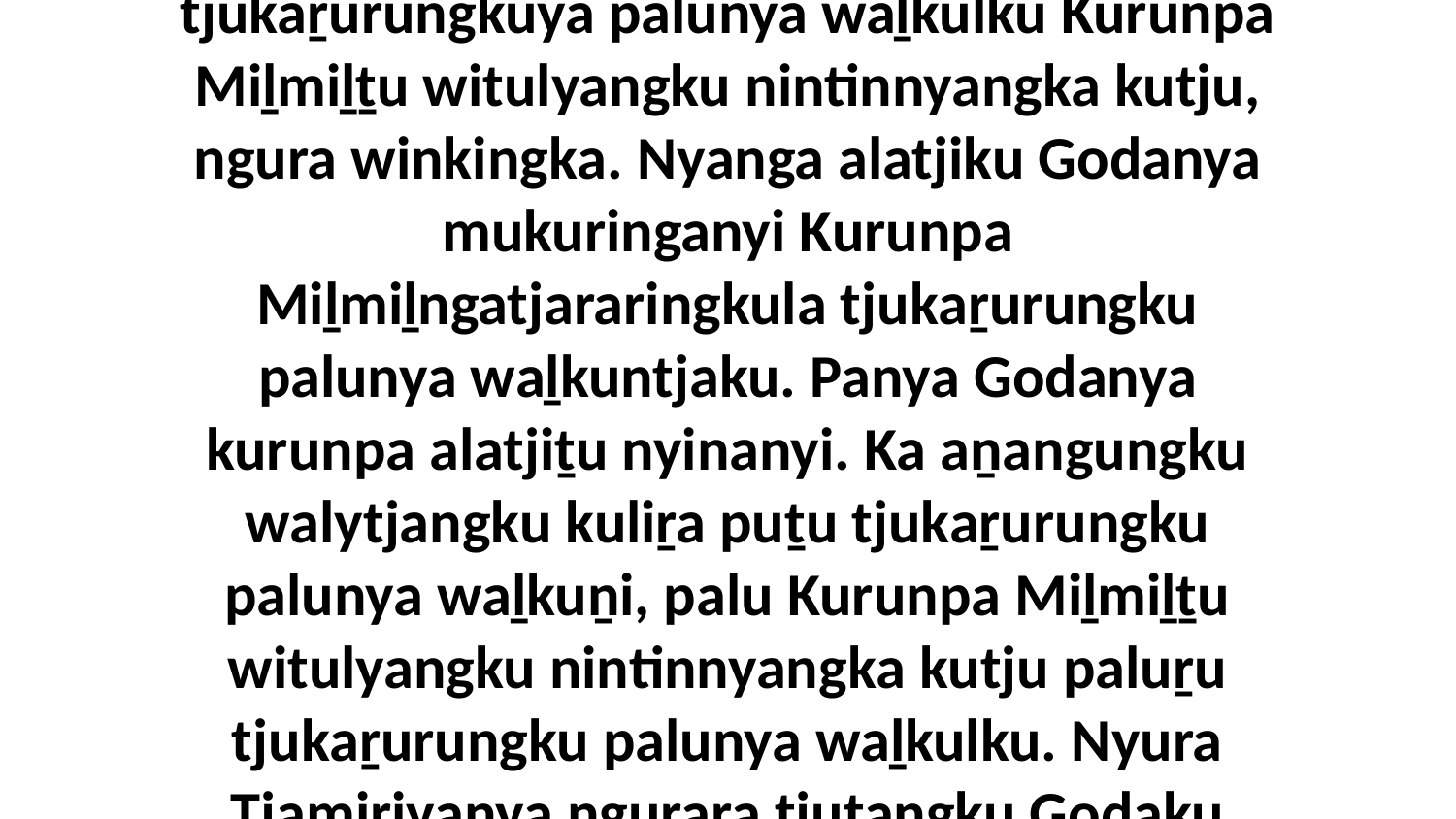

21-24 Ka Jesulu wangkangu, “Minyma, tjukaṟurungkuṉanta wangkanyi, ka kulinma nyanganpa ngayulu wangkanyangka. Kuwari nguwanpa aṉangu tjuṯangku Mama Godanya waḻkulku apu murpu nyangangka wiya Jerusalemala kuḻu wiya, palu tjukaṟurungkuya palunya waḻkulku Kurunpa Miḻmiḻṯu witulyangku nintinnyangka kutju, ngura winkingka. Nyanga alatjiku Godanya mukuringanyi Kurunpa Miḻmiḻngatjararingkula tjukaṟurungku palunya waḻkuntjaku. Panya Godanya kurunpa alatjiṯu nyinanyi. Ka aṉangungku walytjangku kuliṟa puṯu tjukaṟurungku palunya waḻkuṉi, palu Kurunpa Miḻmiḻṯu witulyangku nintinnyangka kutju paluṟu tjukaṟurungku palunya waḻkulku. Nyura Tjamiṟiyanya nguraṟa tjuṯangku Godaku ngurpangku ngunti watarku waḻkulpai, ka nganaṉa Jew tjuṯangku Godaku nintingku waḻkulpai, panya Godalu Jew tjuṯawanungku aṉangu tjuṯa wankaṟunkuku manta winkingka.” Nyanga alatji Jesulu minymangka wangkangu.